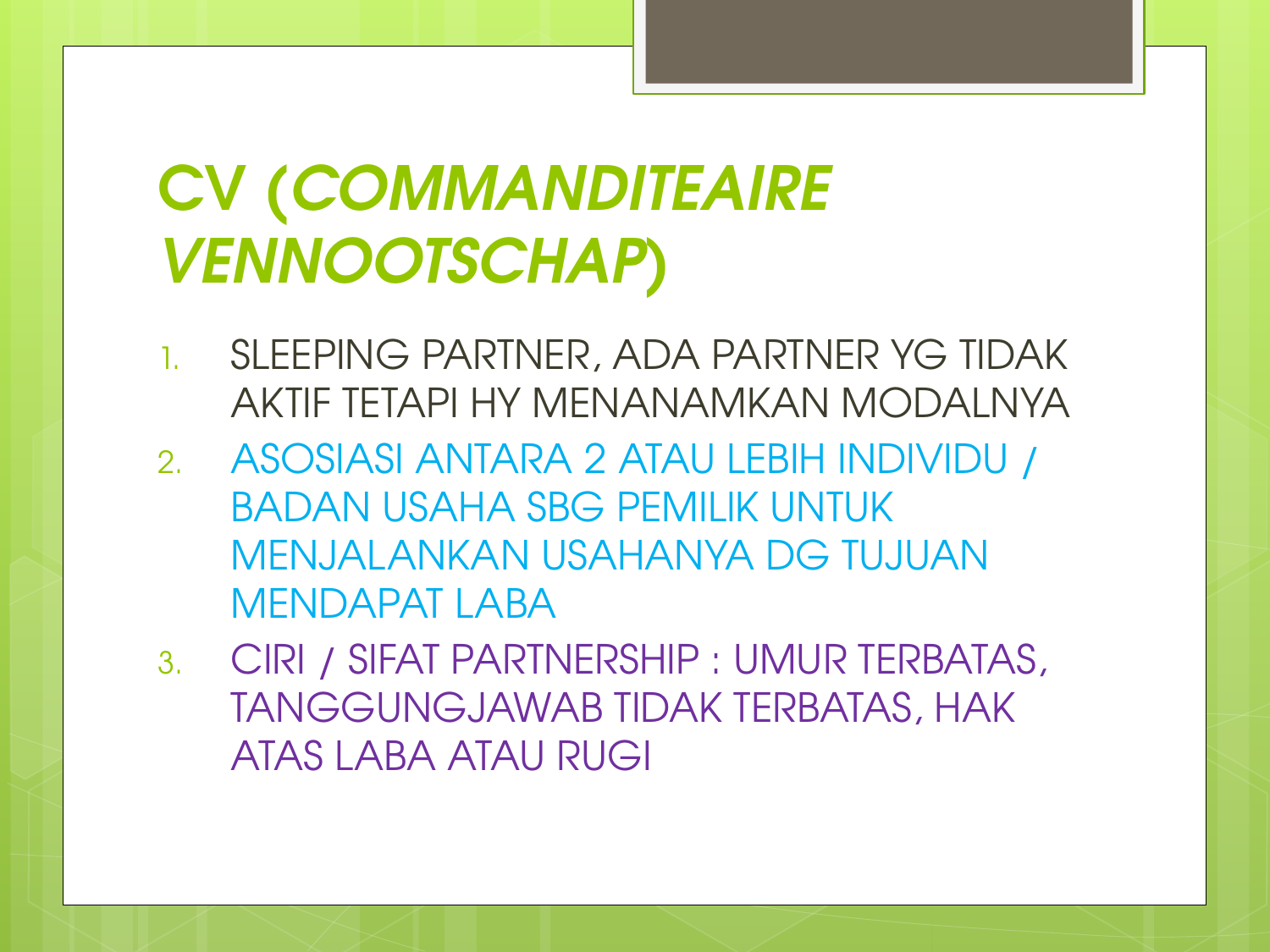

# CV (COMMANDITEAIRE VENNOOTSCHAP)
SLEEPING PARTNER, ADA PARTNER YG TIDAK AKTIF TETAPI HY MENANAMKAN MODALNYA
ASOSIASI ANTARA 2 ATAU LEBIH INDIVIDU / BADAN USAHA SBG PEMILIK UNTUK MENJALANKAN USAHANYA DG TUJUAN MENDAPAT LABA
CIRI / SIFAT PARTNERSHIP : UMUR TERBATAS, TANGGUNGJAWAB TIDAK TERBATAS, HAK ATAS LABA ATAU RUGI